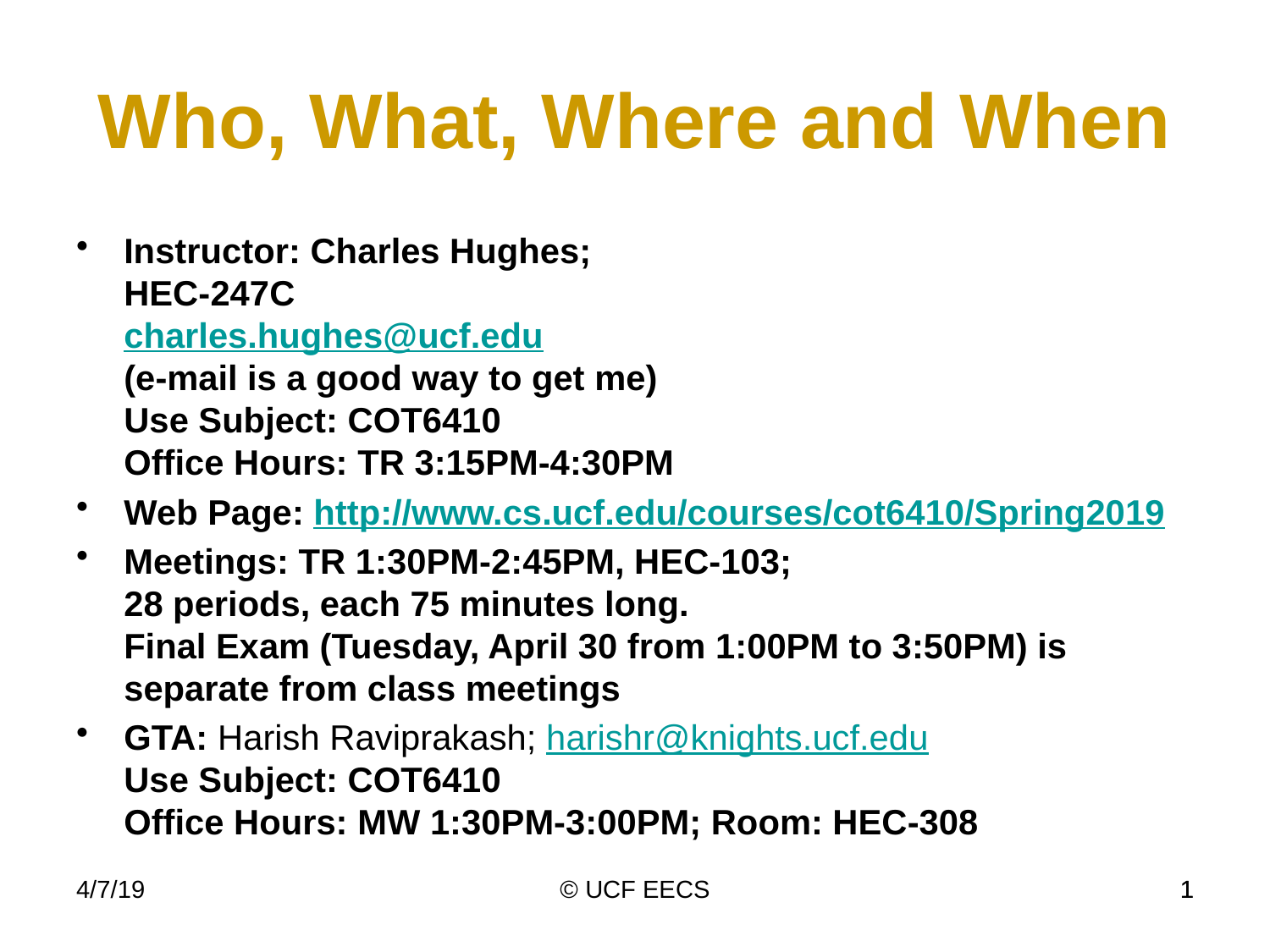

Who, What, Where and When
Instructor: Charles Hughes;
HEC-247C
charles.hughes@ucf.edu
(e-mail is a good way to get me)
Use Subject: COT6410
Office Hours: TR 3:15PM-4:30PM
Web Page: http://www.cs.ucf.edu/courses/cot6410/Spring2019
Meetings: TR 1:30PM-2:45PM, HEC-103;
28 periods, each 75 minutes long.
Final Exam (Tuesday, April 30 from 1:00PM to 3:50PM) is separate from class meetings
GTA: Harish Raviprakash; harishr@knights.ucf.edu
Use Subject: COT6410
Office Hours: MW 1:30PM-3:00PM; Room: HEC-308

4/7/19
© UCF EECS
1
1